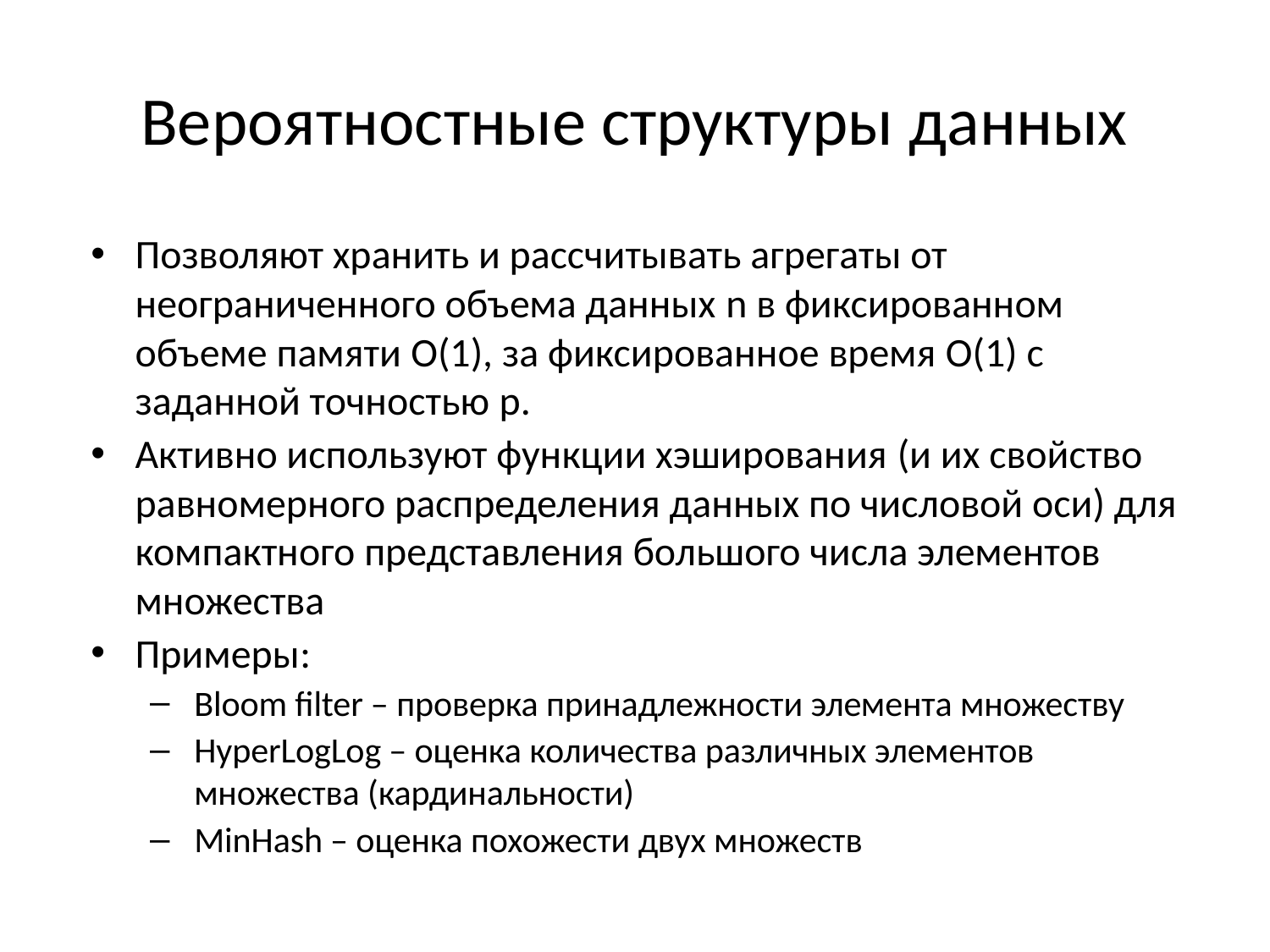

# Вероятностные структуры данных
Позволяют хранить и рассчитывать агрегаты от неограниченного объема данных n в фиксированном объеме памяти O(1), за фиксированное время O(1) с заданной точностью p.
Активно используют функции хэширования (и их свойство равномерного распределения данных по числовой оси) для компактного представления большого числа элементов множества
Примеры:
Bloom filter – проверка принадлежности элемента множеству
HyperLogLog – оценка количества различных элементов множества (кардинальности)
MinHash – оценка похожести двух множеств